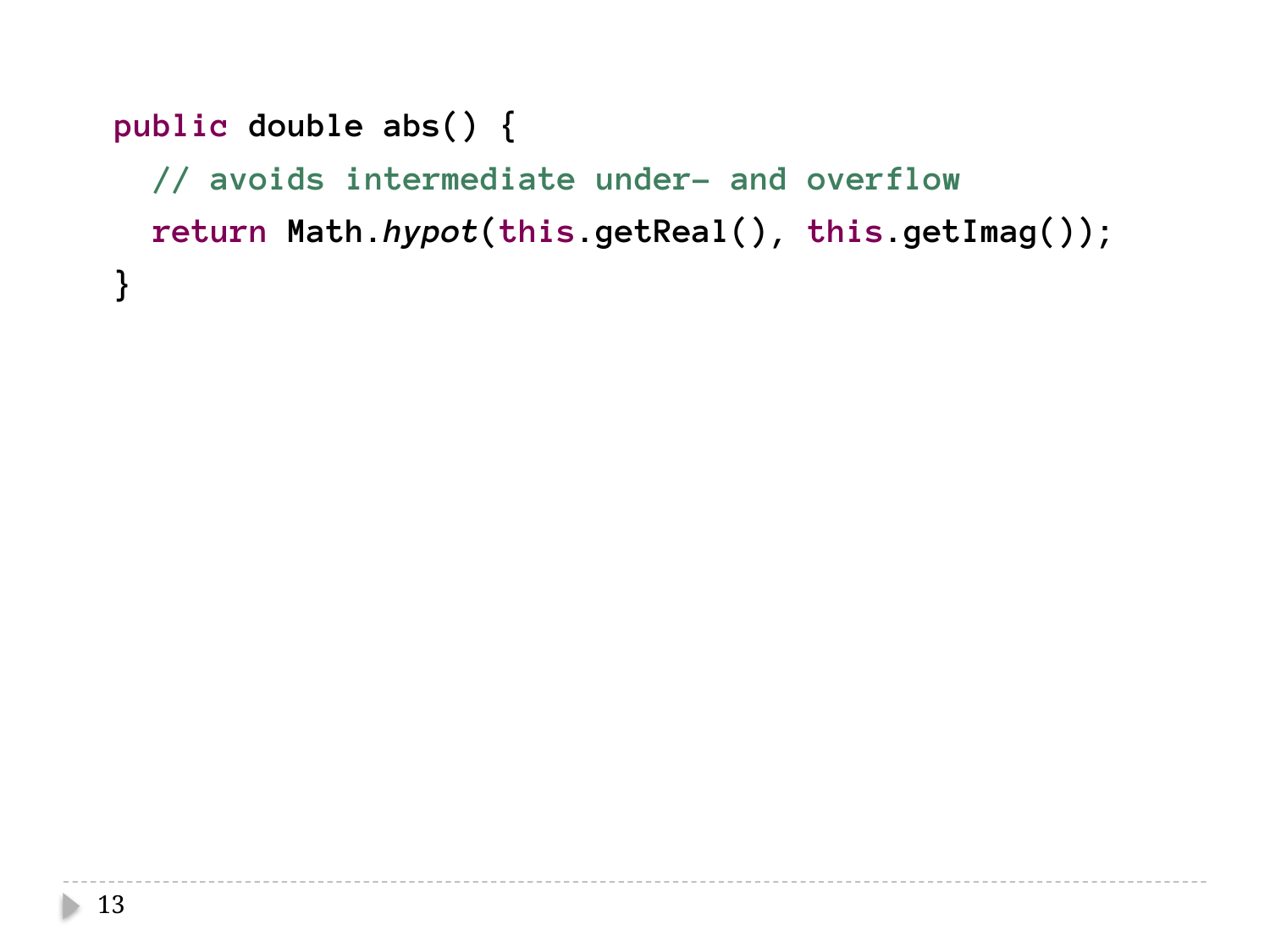

public double abs() {
    // avoids intermediate under- and overflow
    return Math.hypot(this.getReal(), this.getImag());
  }
13